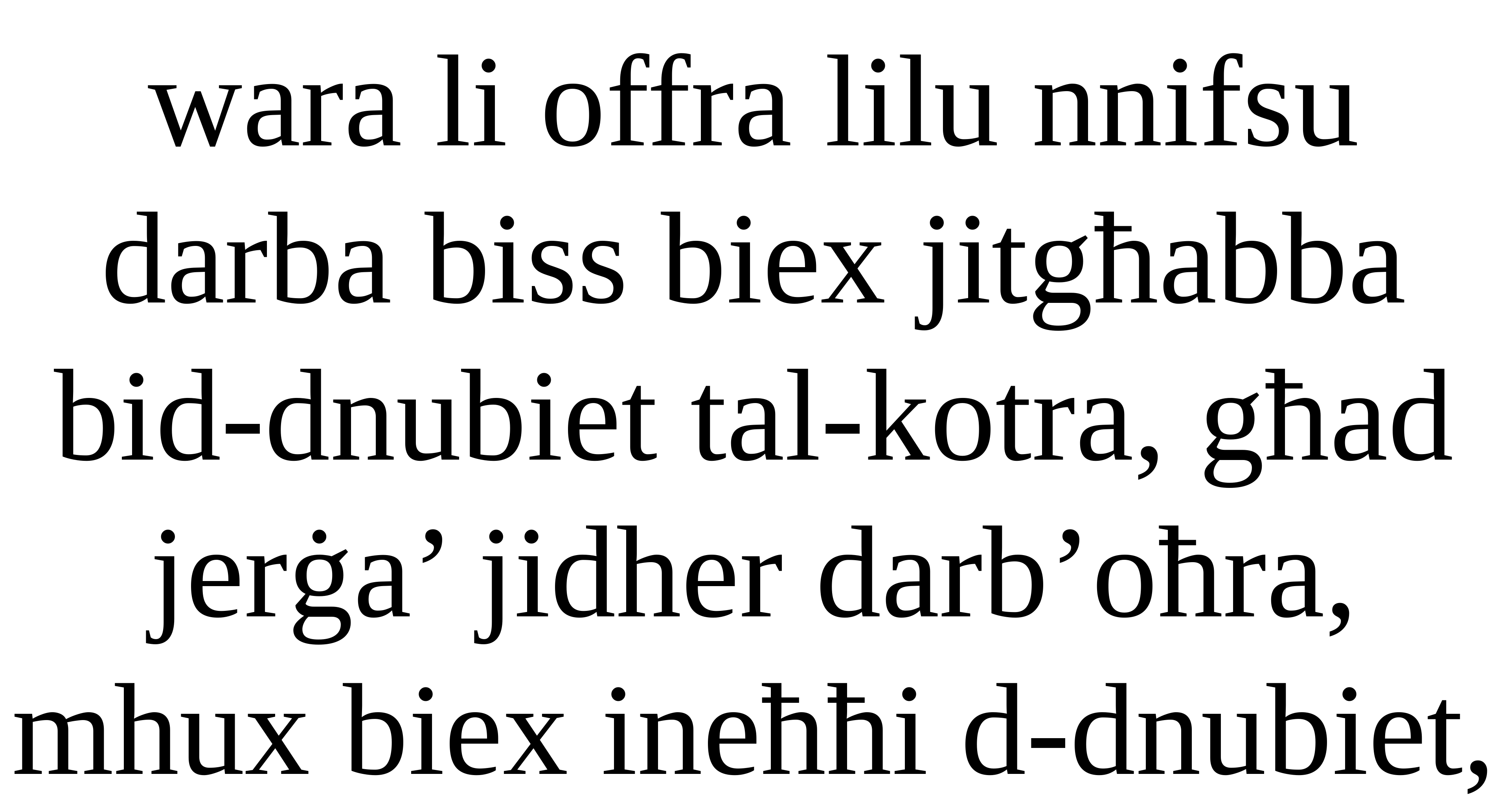

wara li offra lilu nnifsu darba biss biex jitgħabba bid-dnubiet tal-kotra, għad jerġa’ jidher darb’oħra, mhux biex ineħħi d-dnubiet,